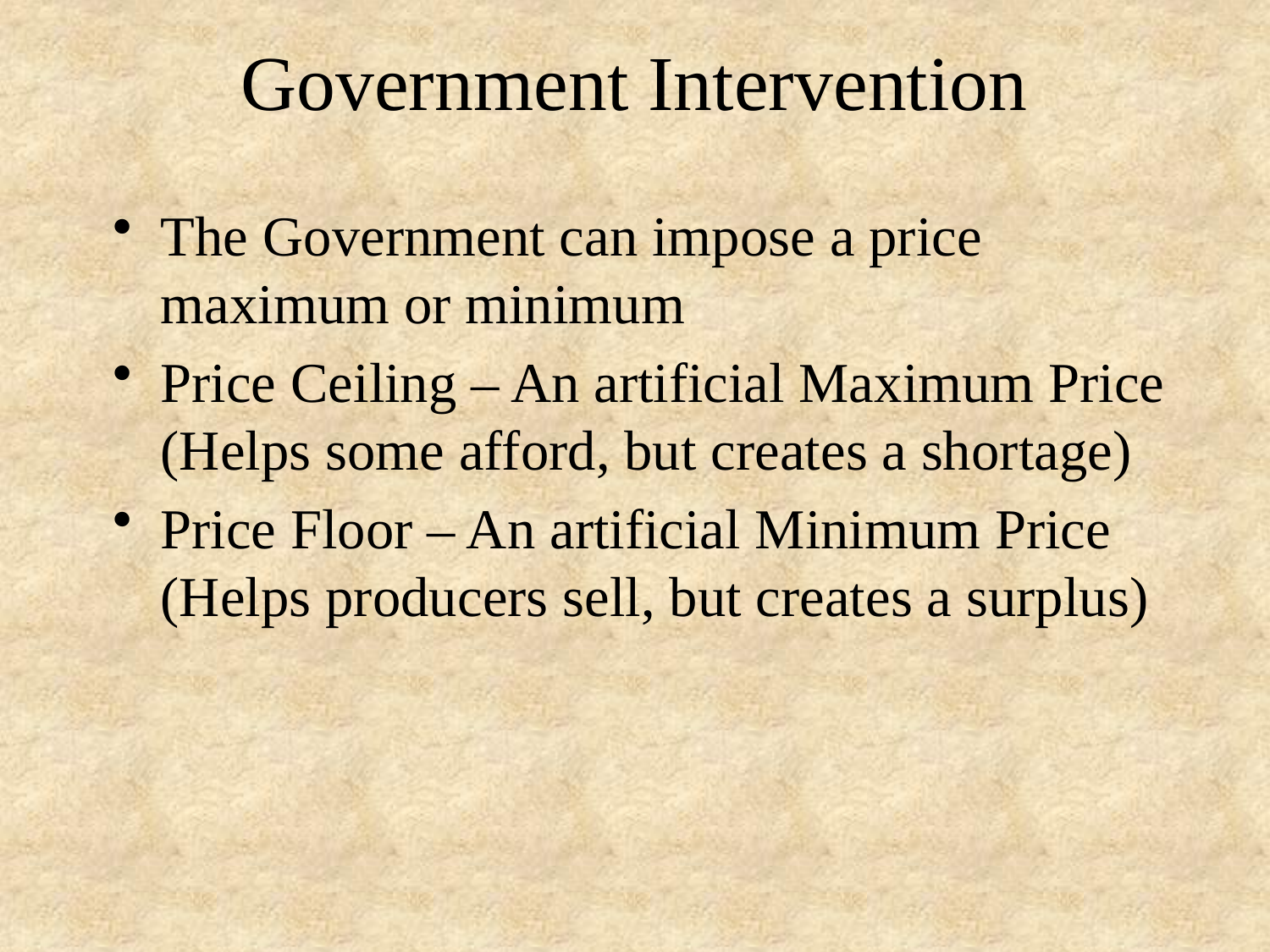

# Government Intervention
The Government can impose a price maximum or minimum
Price Ceiling – An artificial Maximum Price (Helps some afford, but creates a shortage)
Price Floor – An artificial Minimum Price (Helps producers sell, but creates a surplus)